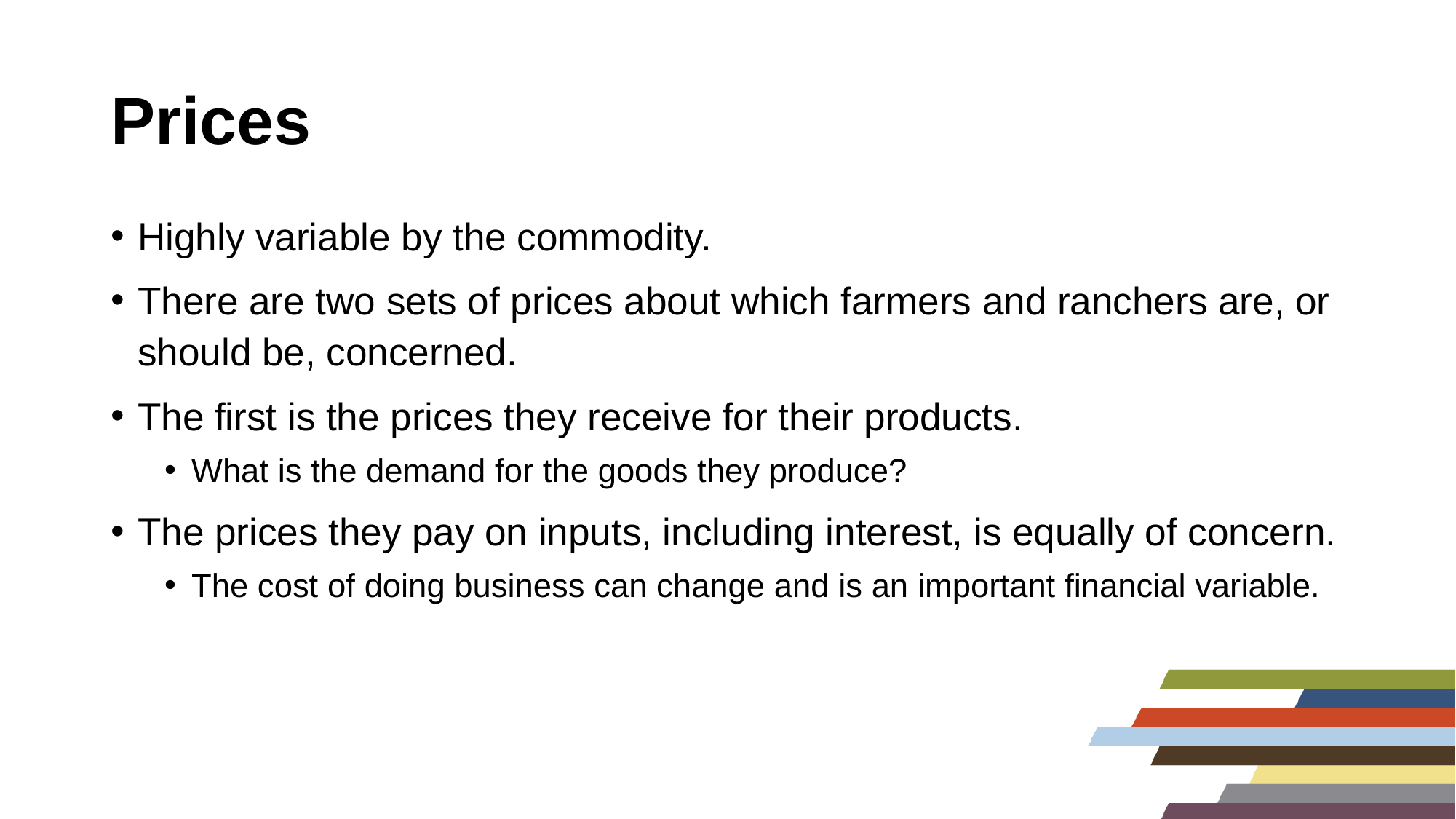

# Prices
Highly variable by the commodity.
There are two sets of prices about which farmers and ranchers are, or should be, concerned.
The first is the prices they receive for their products.
What is the demand for the goods they produce?
The prices they pay on inputs, including interest, is equally of concern.
The cost of doing business can change and is an important financial variable.